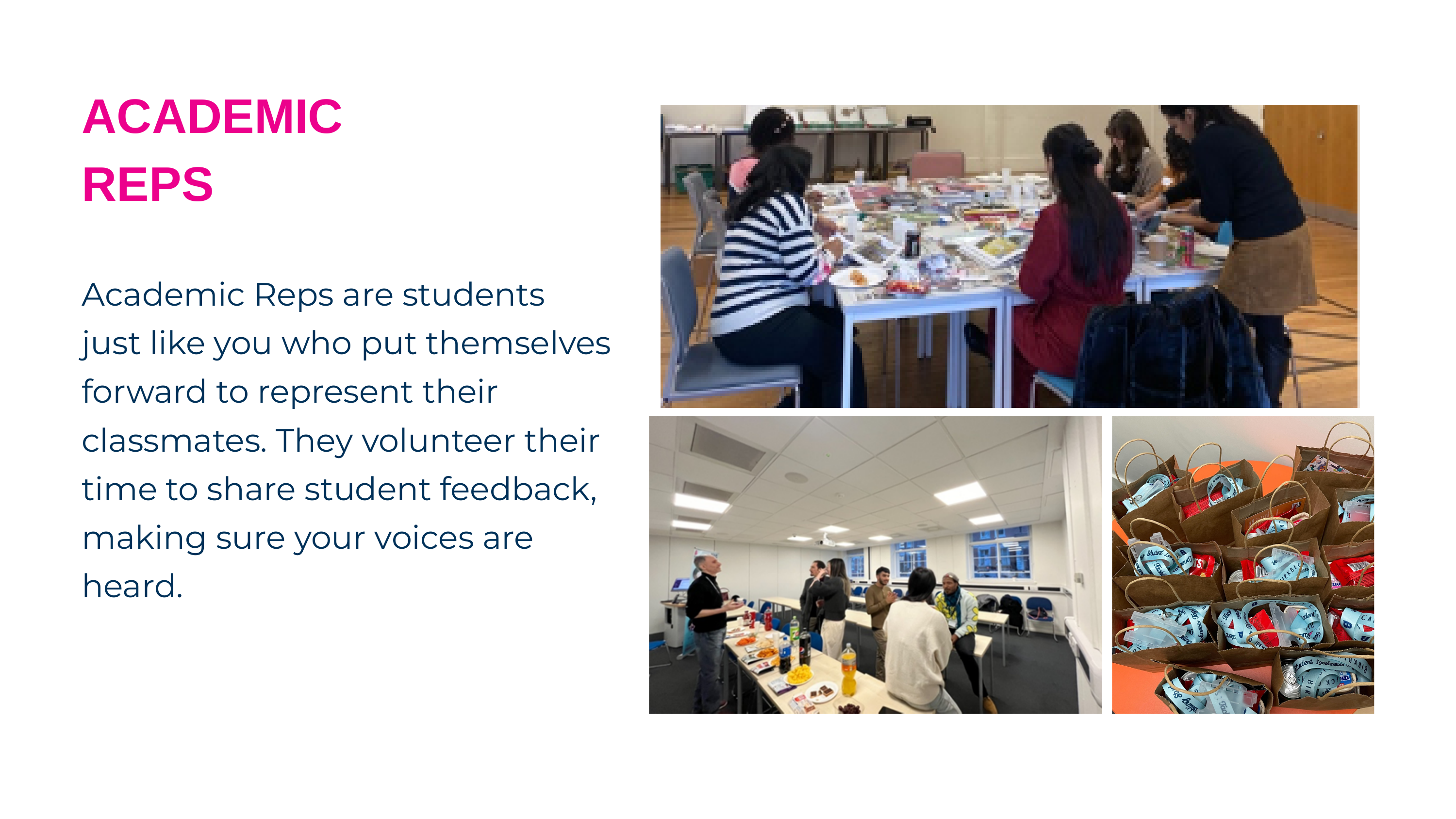

ACADEMIC REPS

Academic Reps are students just like you who put themselves forward to represent their classmates. They volunteer their time to share student feedback, making sure your voices are heard.